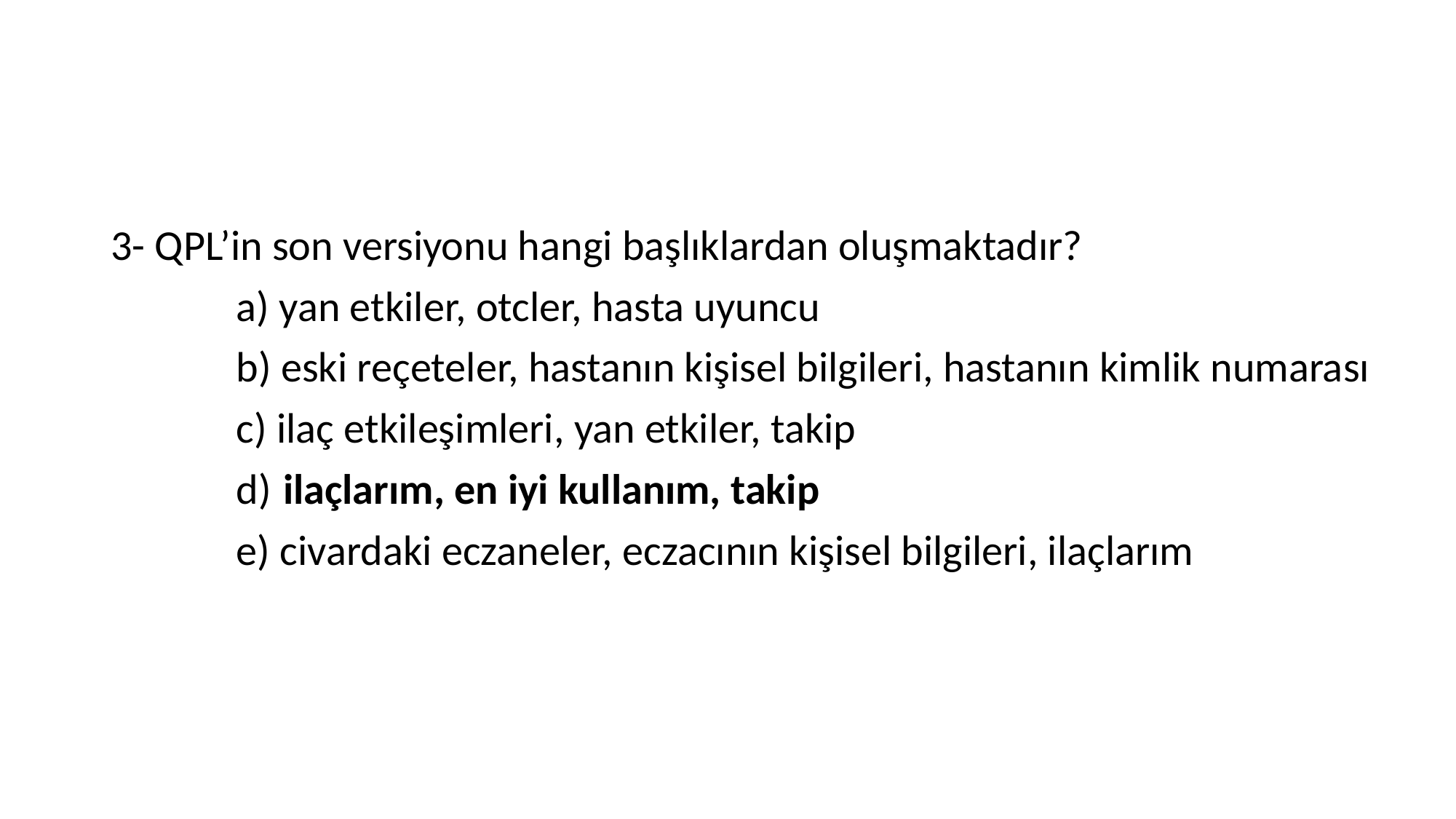

3- QPL’in son versiyonu hangi başlıklardan oluşmaktadır?
             a) yan etkiler, otcler, hasta uyuncu
             b) eski reçeteler, hastanın kişisel bilgileri, hastanın kimlik numarası
             c) ilaç etkileşimleri, yan etkiler, takip
             d) ilaçlarım, en iyi kullanım, takip
             e) civardaki eczaneler, eczacının kişisel bilgileri, ilaçlarım